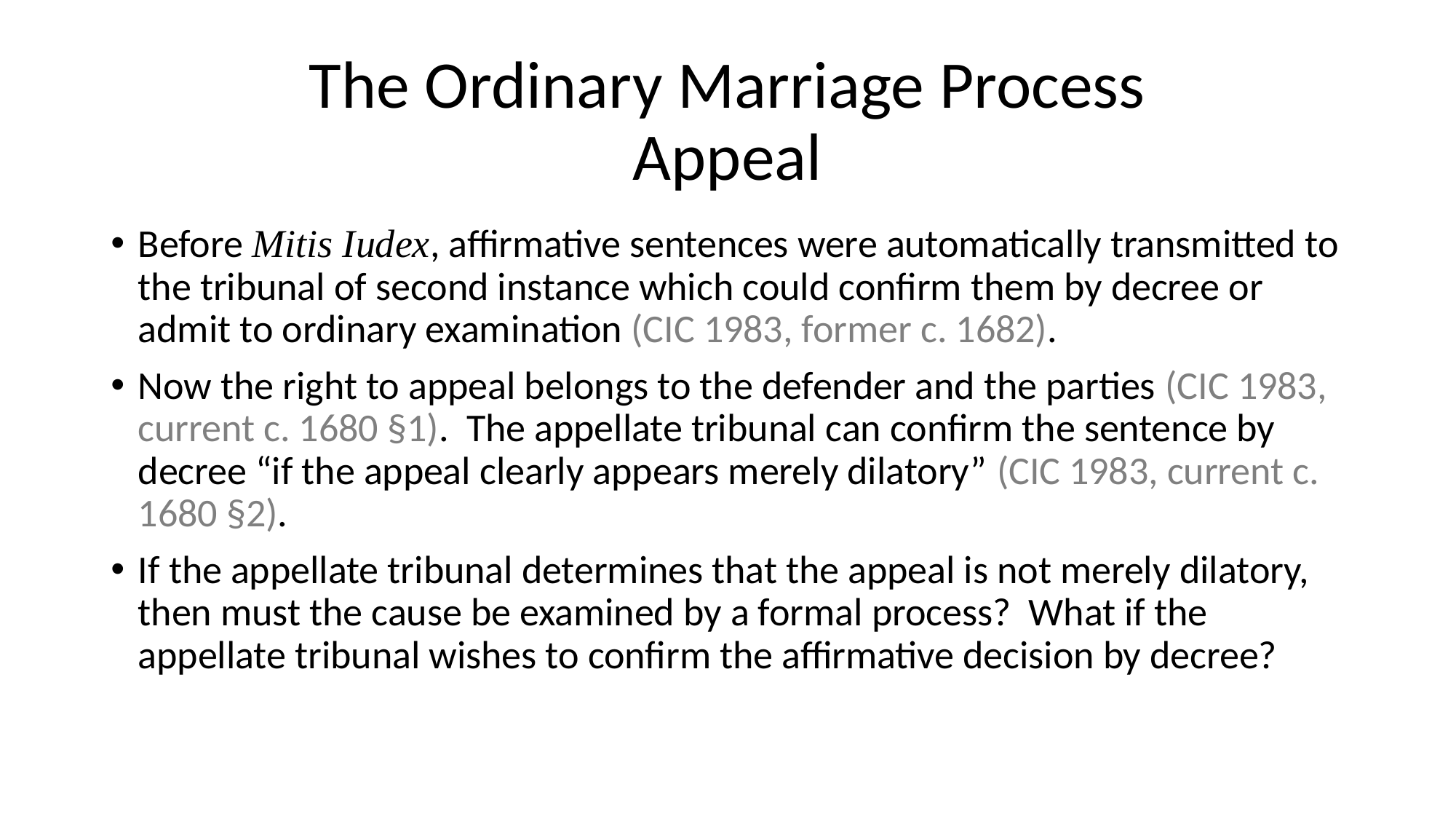

# The Ordinary Marriage Process Appeal
Before Mitis Iudex, affirmative sentences were automatically transmitted to the tribunal of second instance which could confirm them by decree or admit to ordinary examination (CIC 1983, former c. 1682).
Now the right to appeal belongs to the defender and the parties (CIC 1983, current c. 1680 §1).  The appellate tribunal can confirm the sentence by decree “if the appeal clearly appears merely dilatory” (CIC 1983, current c. 1680 §2).
If the appellate tribunal determines that the appeal is not merely dilatory, then must the cause be examined by a formal process?  What if the appellate tribunal wishes to confirm the affirmative decision by decree?